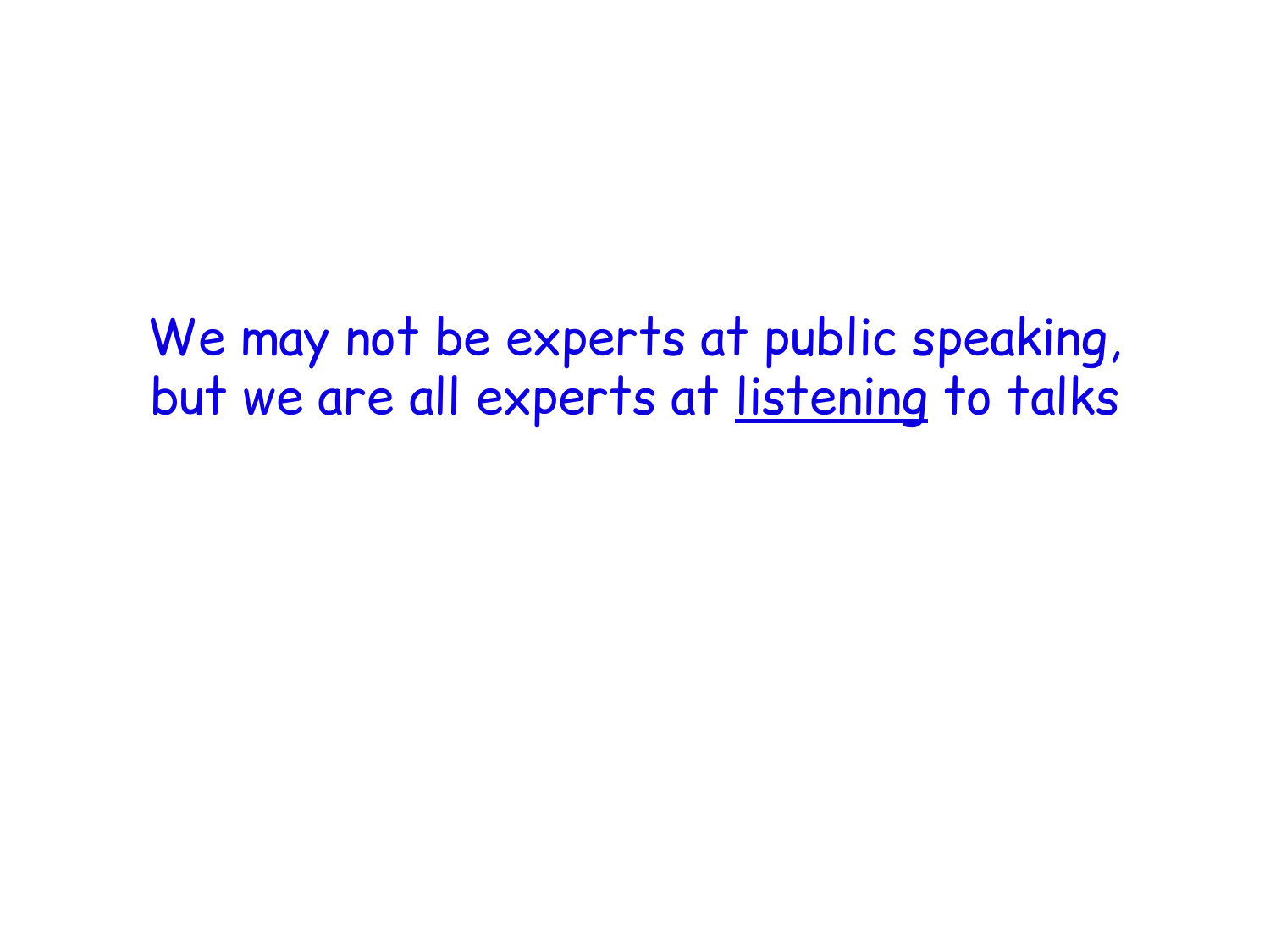

# We may not be experts at public speaking, but we are all experts at listening to talks